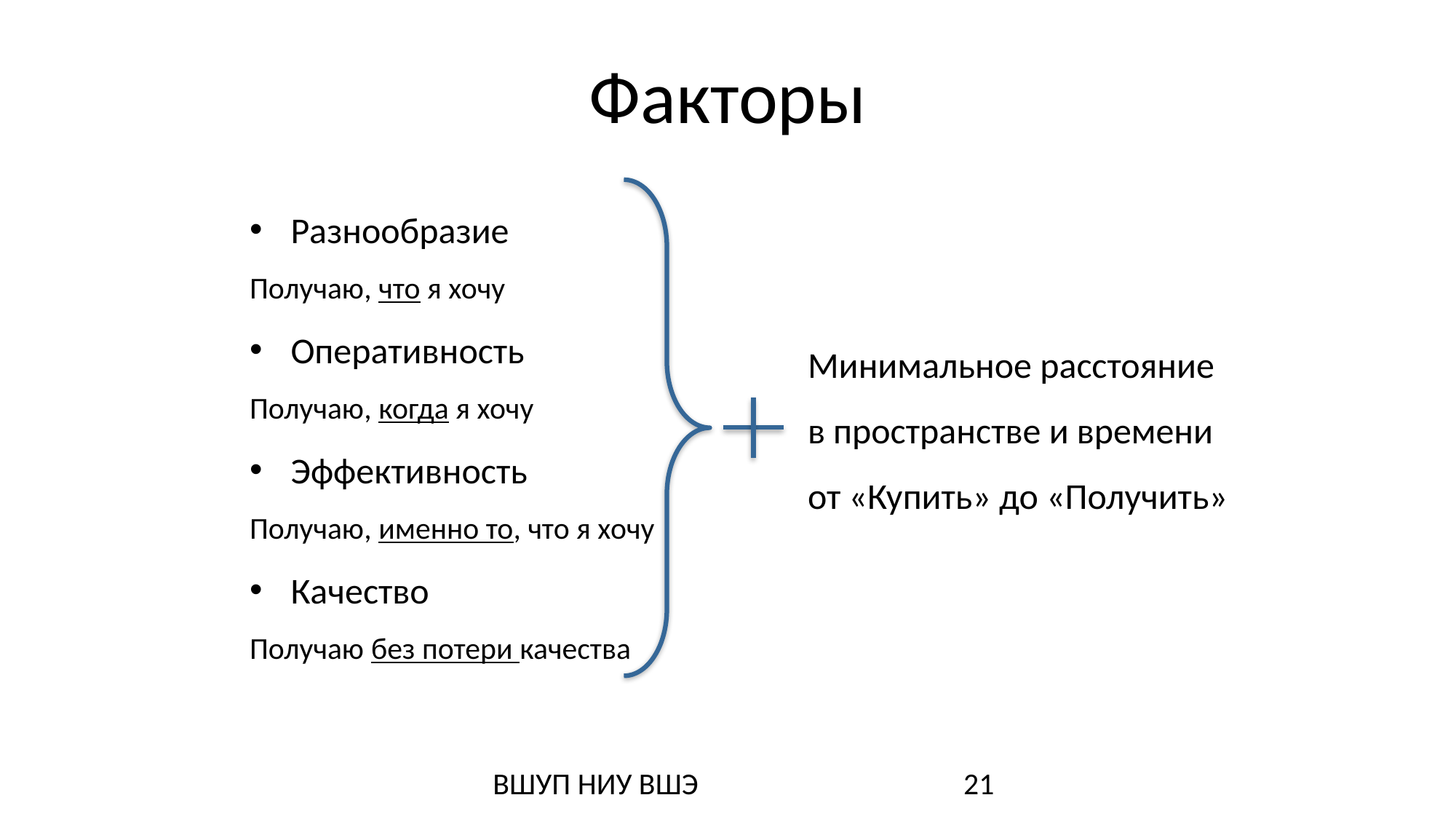

# Факторы
Разнообразие
Получаю, что я хочу
Оперативность
Получаю, когда я хочу
Эффективность
Получаю, именно то, что я хочу
Качество
Получаю без потери качества

Минимальное расстояние в пространстве и времени от «Купить» до «Получить»
ВШУП НИУ ВШЭ
21